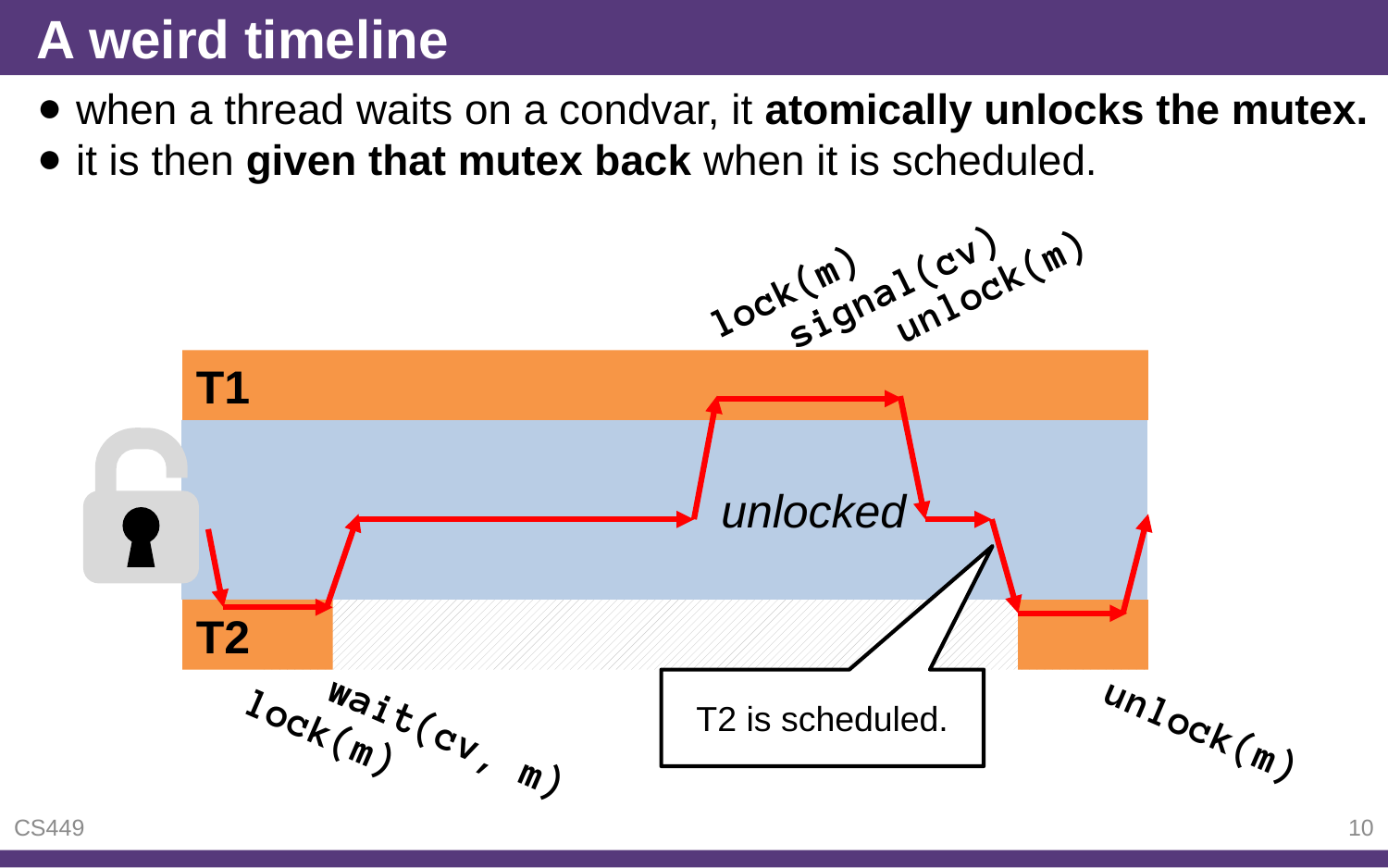

# A weird timeline
when a thread waits on a condvar, it atomically unlocks the mutex.
it is then given that mutex back when it is scheduled.
unlock(m)
signal(cv)
lock(m)
T1
                       unlocked

T2

T2 is scheduled.
lock(m)
wait(cv, m)
unlock(m)
CS449
10